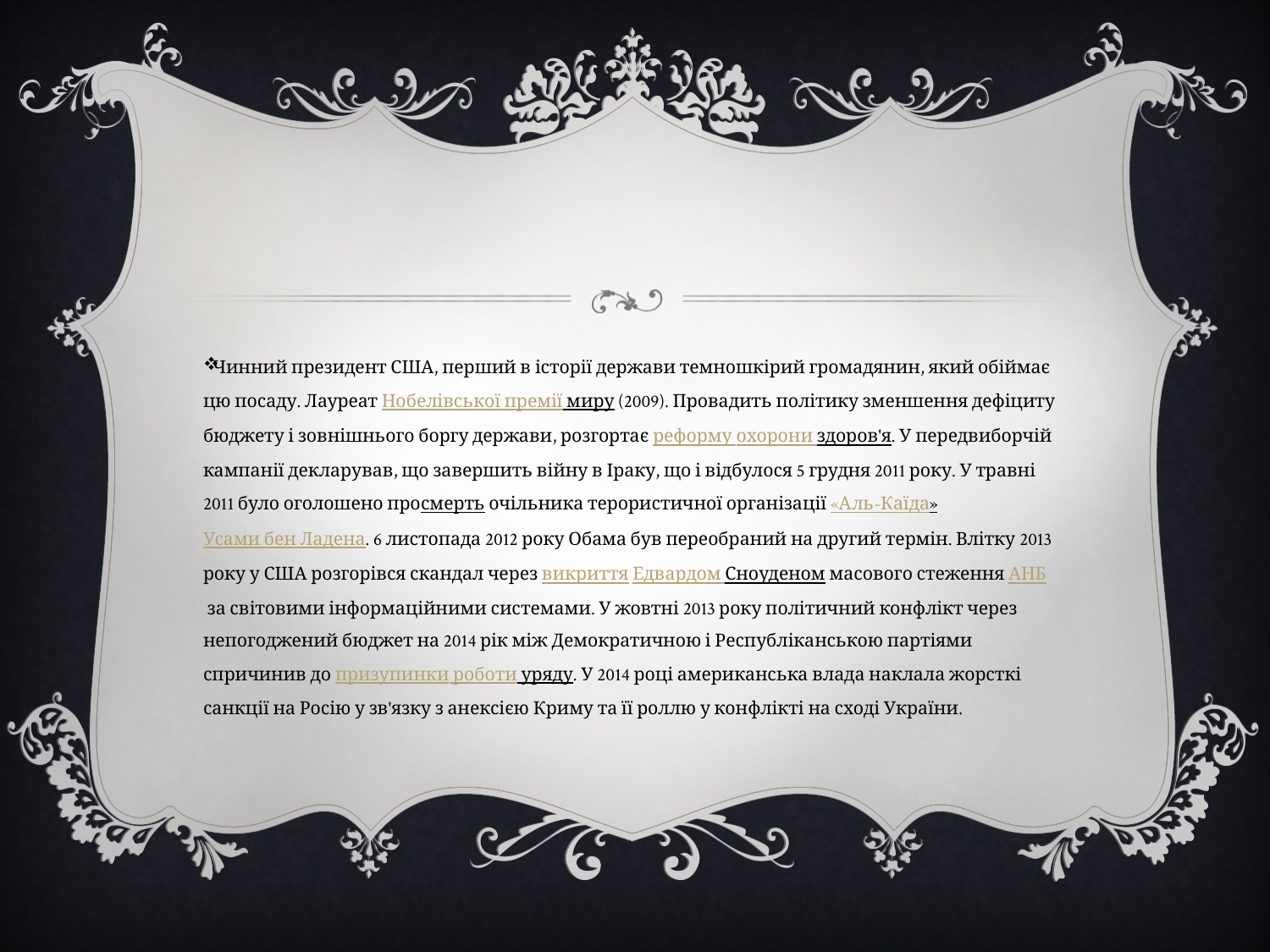

Чинний президент США, перший в історії держави темношкірий громадянин, який обіймає цю посаду. Лауреат Нобелівської премії миру (2009). Провадить політику зменшення дефіциту бюджету і зовнішнього боргу держави, розгортає реформу охорони здоров'я. У передвиборчій кампанії декларував, що завершить війну в Іраку, що і відбулося 5 грудня 2011 року. У травні 2011 було оголошено просмерть очільника терористичної організації «Аль-Каїда» Усами бен Ладена. 6 листопада 2012 року Обама був переобраний на другий термін. Влітку 2013 року у США розгорівся скандал через викриття Едвардом Сноуденом масового стеження АНБ за світовими інформаційними системами. У жовтні 2013 року політичний конфлікт через непогоджений бюджет на 2014 рік між Демократичною і Республіканською партіями спричинив до призупинки роботи уряду. У 2014 році американська влада наклала жорсткі санкції на Росію у зв'язку з анексією Криму та її роллю у конфлікті на сході України.